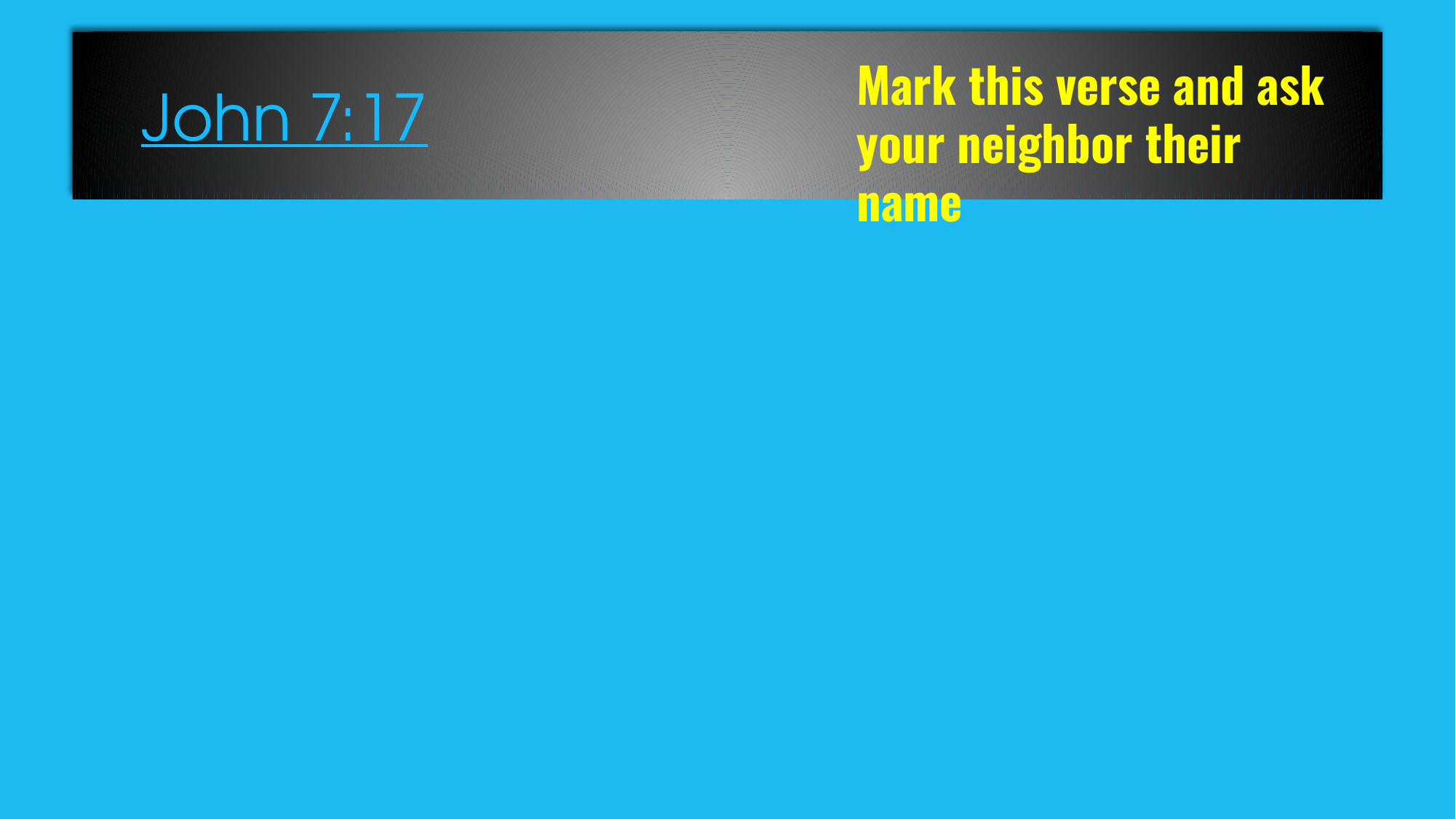

# John 7:17
Mark this verse and ask your neighbor their name